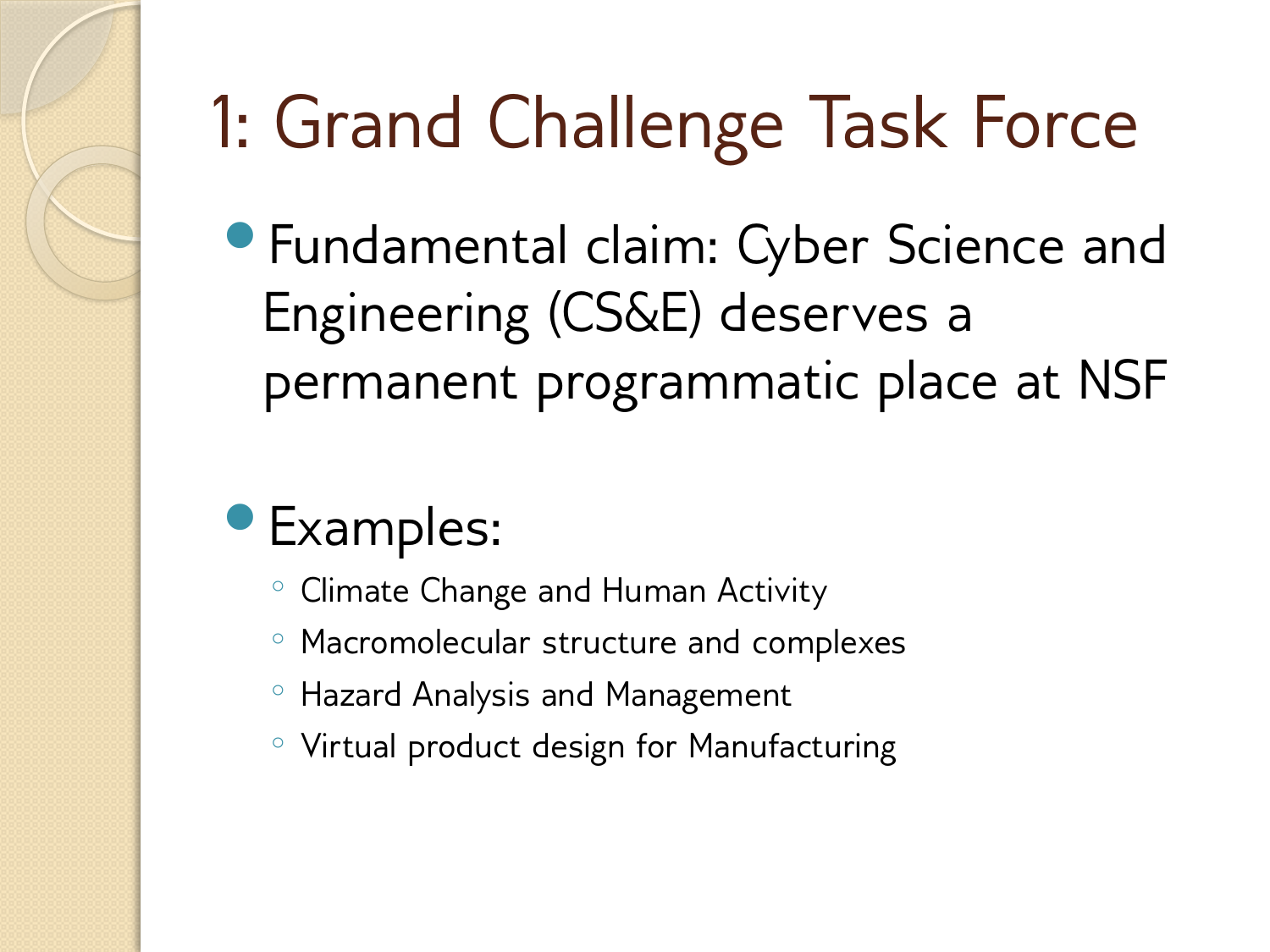

# 1: Grand Challenge Task Force
Fundamental claim: Cyber Science and Engineering (CS&E) deserves a permanent programmatic place at NSF
Examples:
Climate Change and Human Activity
Macromolecular structure and complexes
Hazard Analysis and Management
Virtual product design for Manufacturing